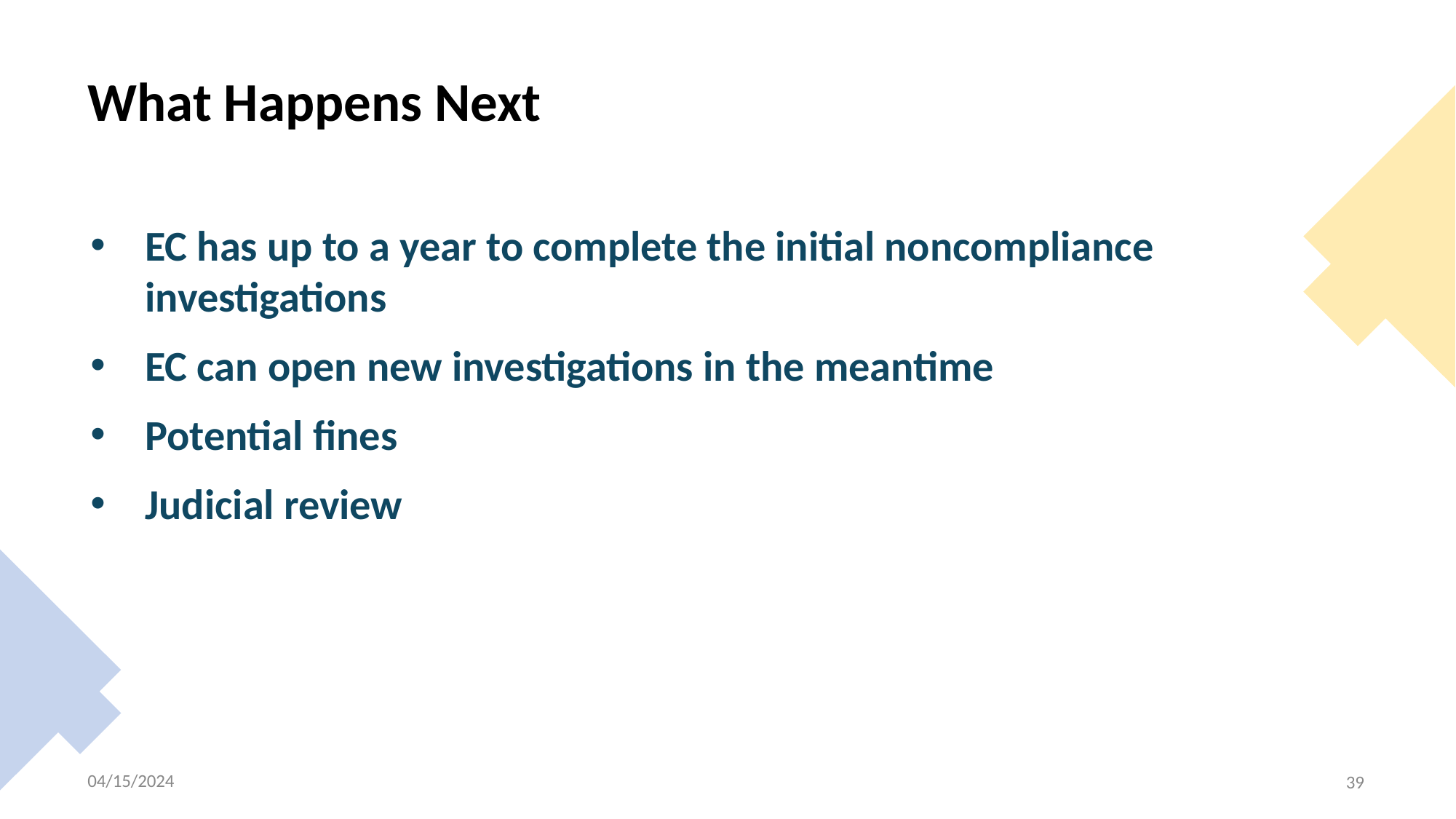

# What Happens Next

EC has up to a year to complete the initial noncompliance investigations
EC can open new investigations in the meantime
Potential fines
Judicial review
European Commission has started investigating Google and Amazon for noncompliance
“Amazon may be preferencing its own brand products on the Amazon Store…”

For example, Amazon did not even include Amazon ads as a potential source of conflict of interest.

04/15/2024
39